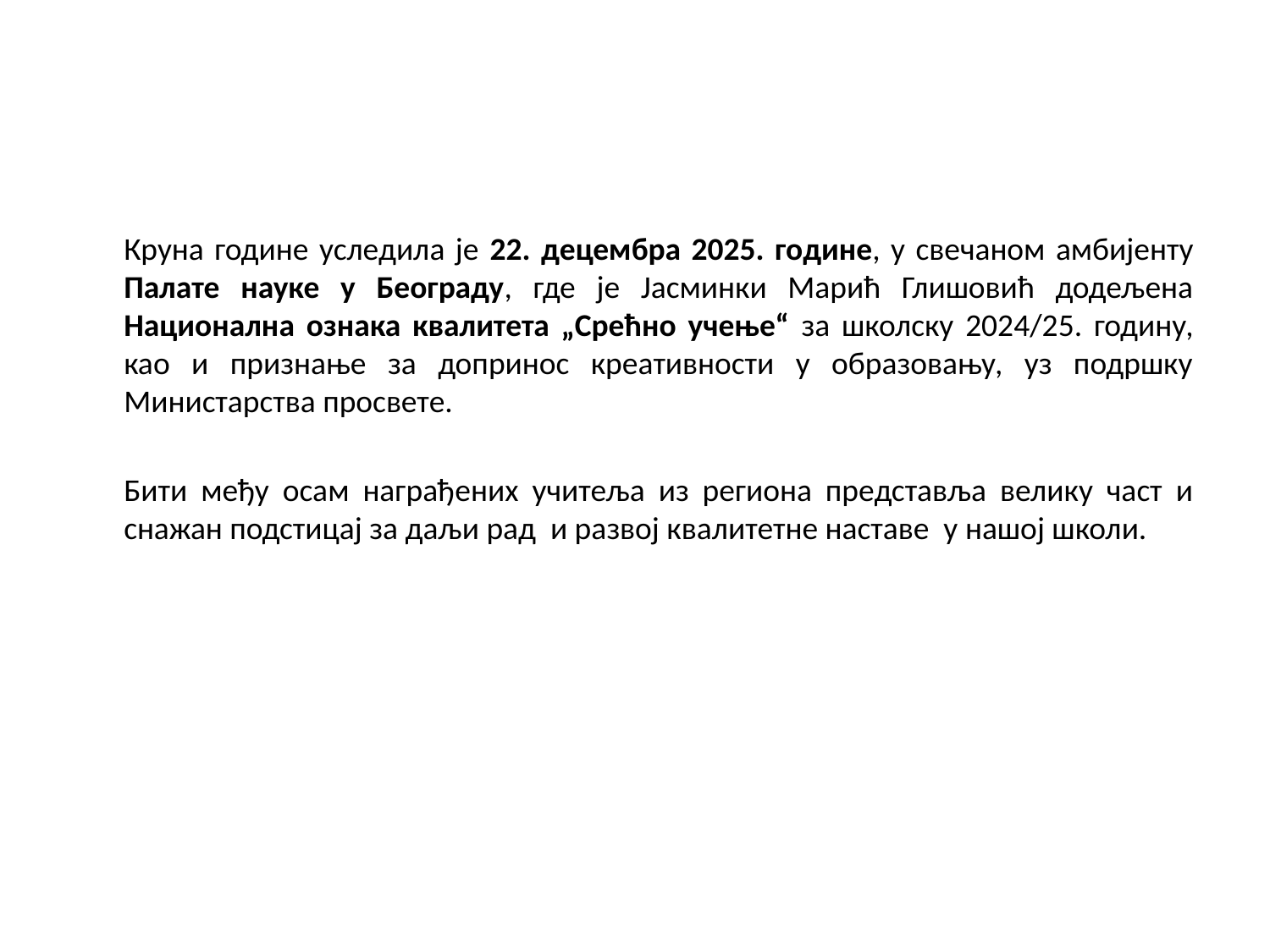

Круна године уследила је 22. децембра 2025. године, у свечаном амбијенту Палате науке у Београду, где је Јасминки Марић Глишовић додељена Национална ознака квалитета „Срећно учење“ за школску 2024/25. годину, као и признање за допринос креативности у образовању, уз подршку Министарства просвете.

	Бити међу осам награђених учитеља из региона представља велику част и снажан подстицај за даљи рад  и развој квалитетне наставе  у нашој школи.